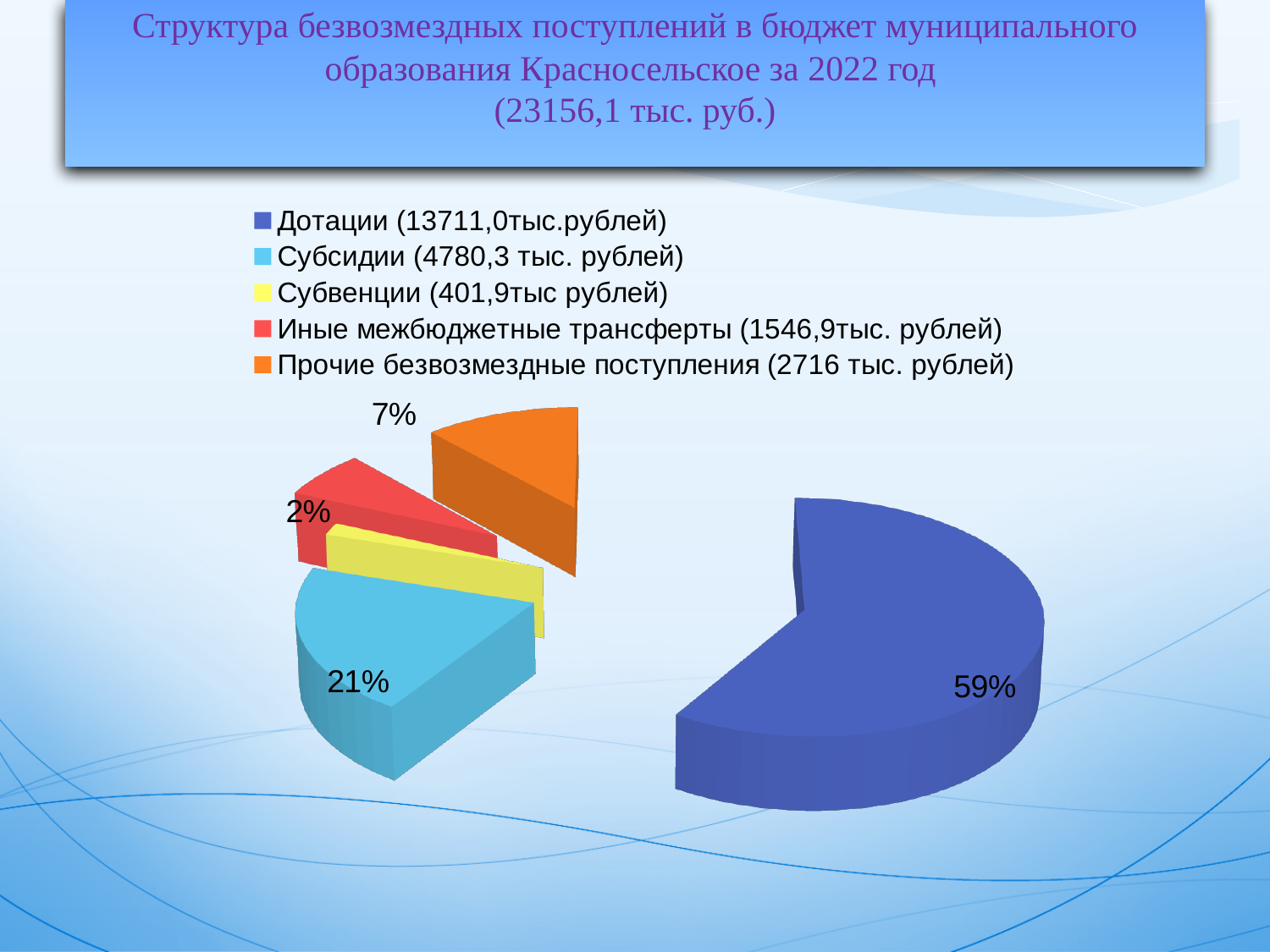

Структура безвозмездных поступлений в бюджет муниципального образования Красносельское за 2022 год
(23156,1 тыс. руб.)

[unsupported chart]